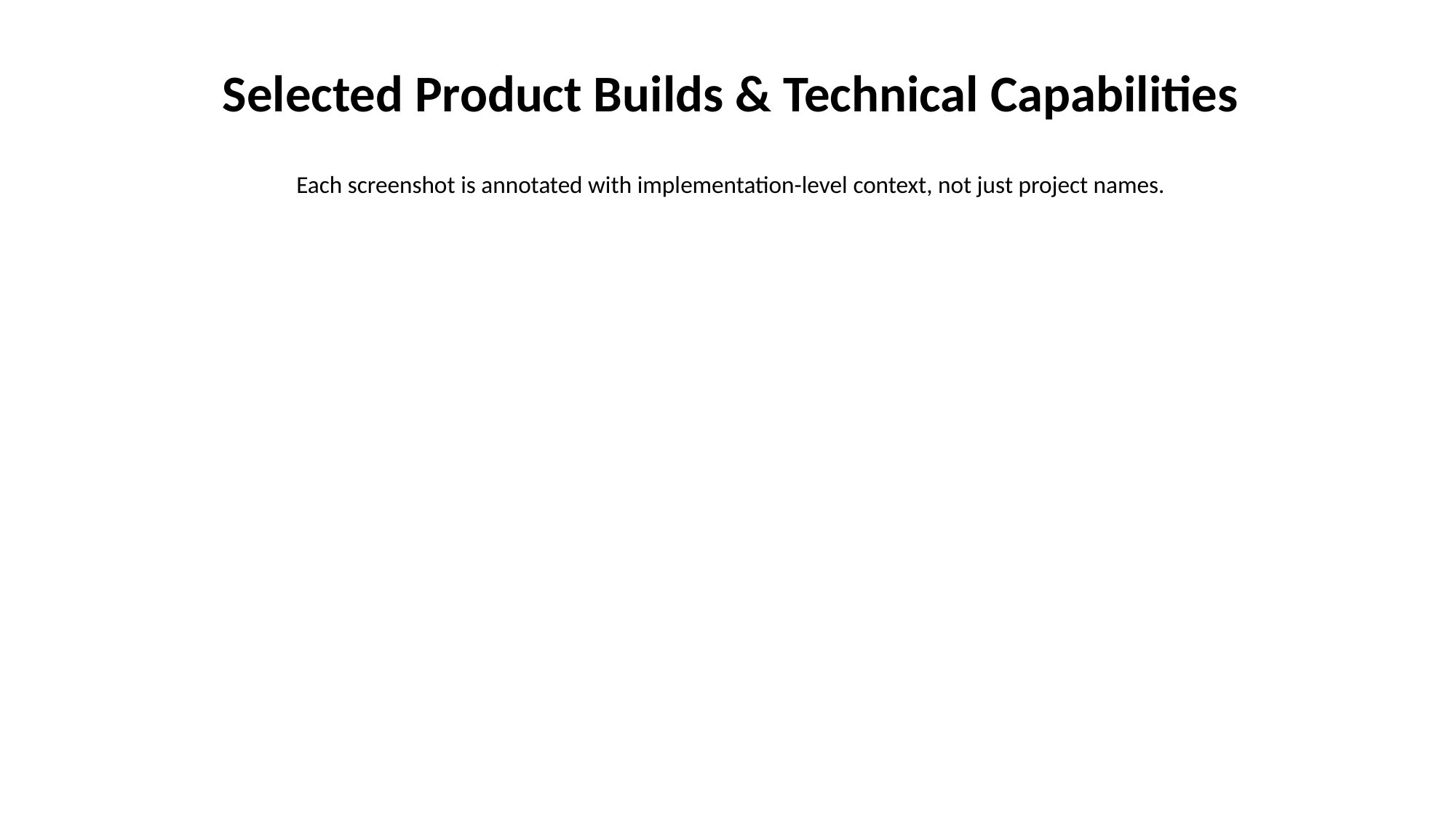

Selected Product Builds & Technical Capabilities
Each screenshot is annotated with implementation-level context, not just project names.